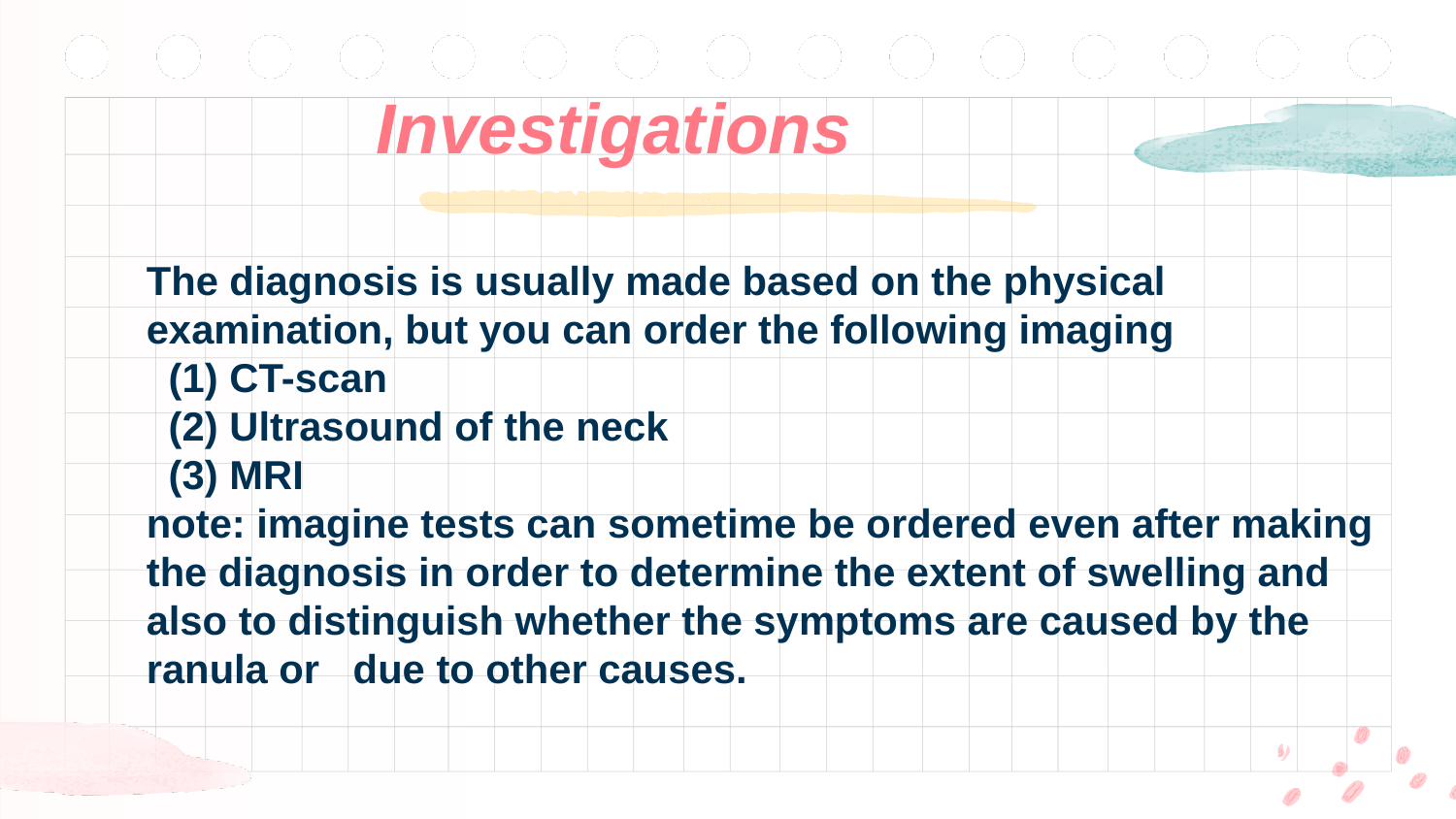

# Investigations

The diagnosis is usually made based on the physical examination, but you can order the following imaging
  (1) CT-scan
  (2) Ultrasound of the neck
  (3) MRI
note: imagine tests can sometime be ordered even after making the diagnosis in order to determine the extent of swelling and also to distinguish whether the symptoms are caused by the ranula or   due to other causes.